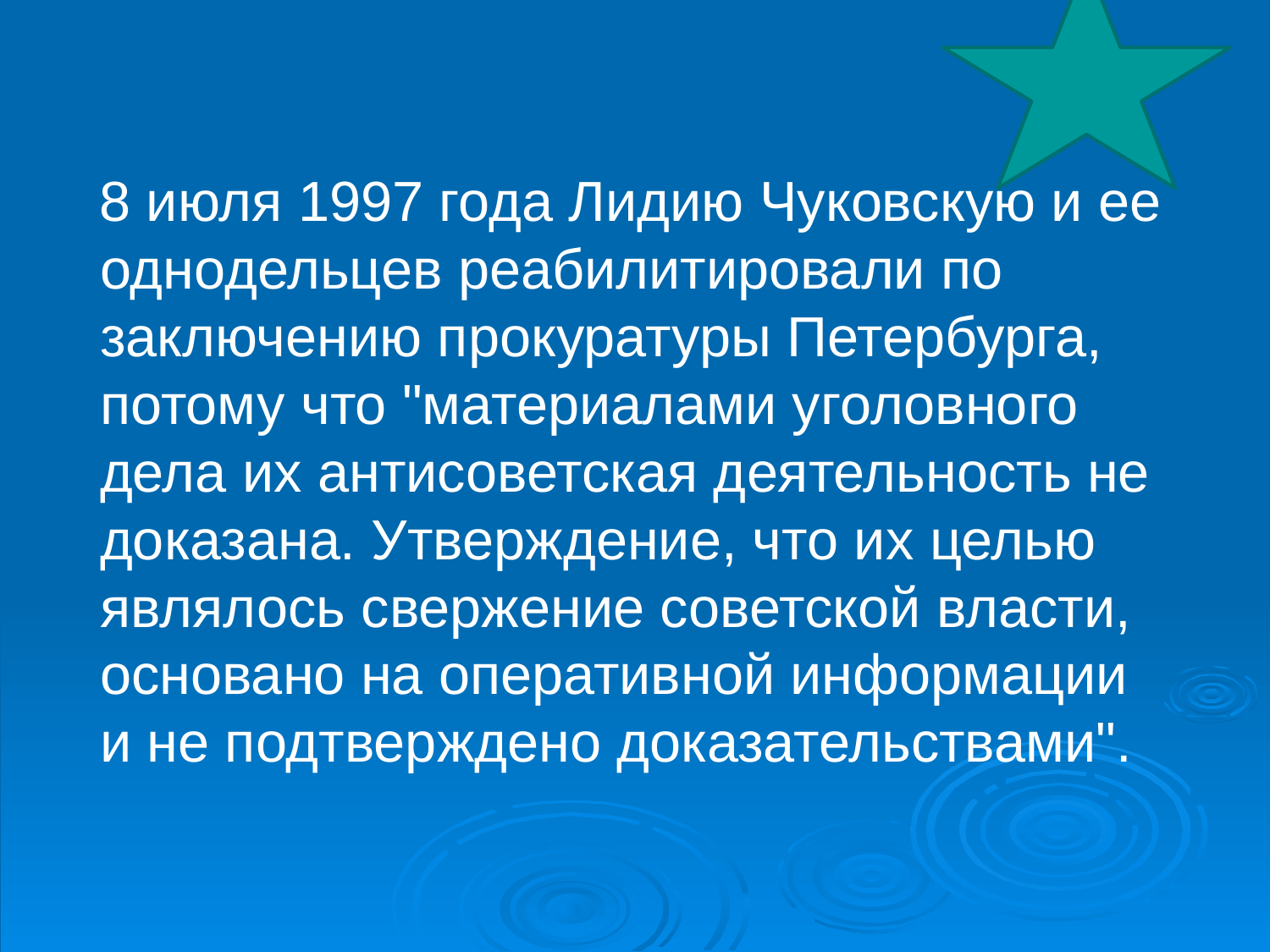

8 июля 1997 года Лидию Чуковскую и ее однодельцев реабилитировали по заключению прокуратуры Петербурга, потому что "материалами уголовного дела их антисоветская деятельность не доказана. Утверждение, что их целью являлось свержение советской власти, основано на оперативной информации и не подтверждено доказательствами".